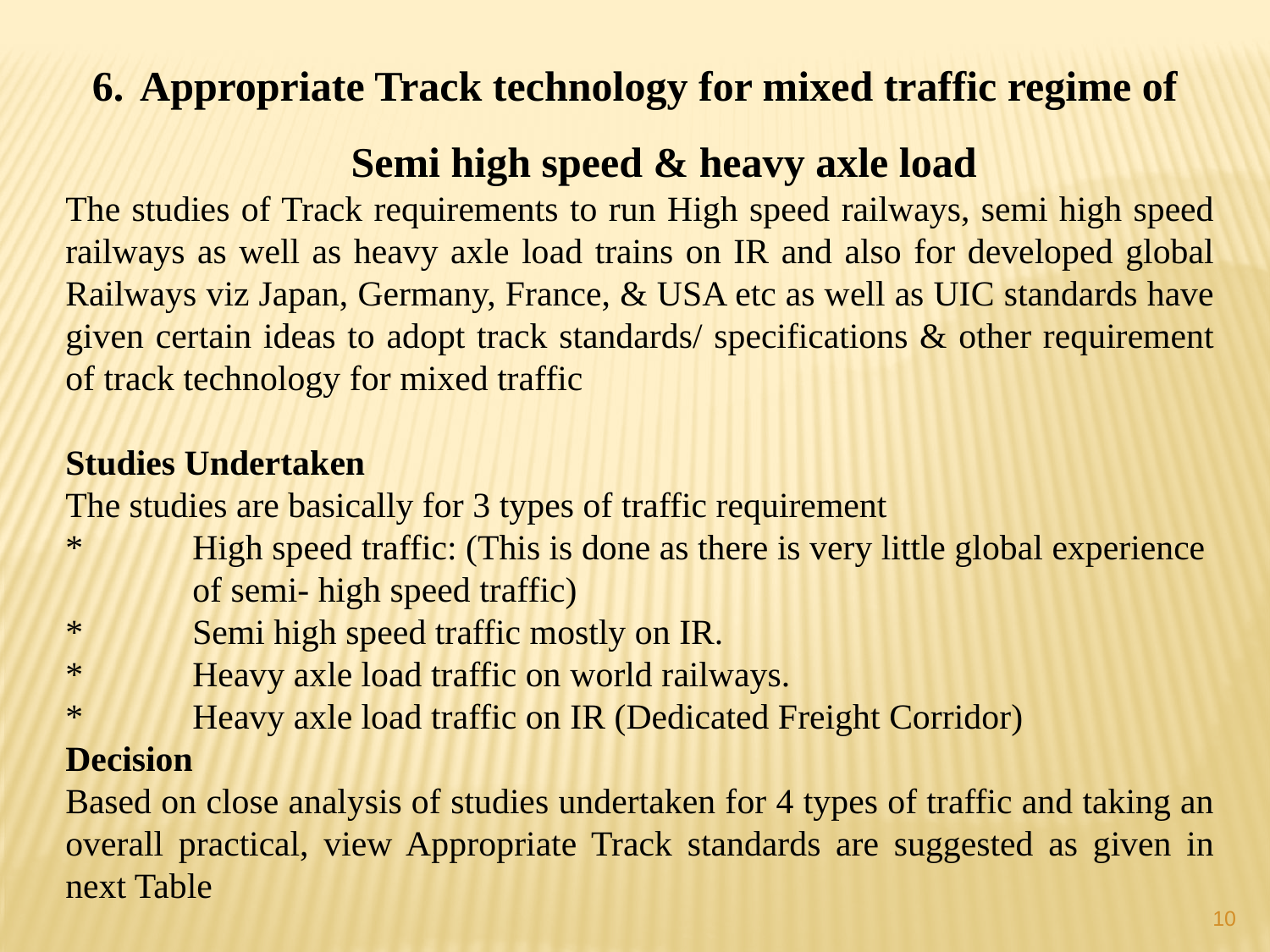

6. 	Appropriate Track technology for mixed traffic regime of
	Semi high speed & heavy axle load
The studies of Track requirements to run High speed railways, semi high speed railways as well as heavy axle load trains on IR and also for developed global Railways viz Japan, Germany, France, & USA etc as well as UIC standards have given certain ideas to adopt track standards/ specifications & other requirement of track technology for mixed traffic

Studies Undertaken
The studies are basically for 3 types of traffic requirement
*	High speed traffic: (This is done as there is very little global experience 	of semi- high speed traffic)
*	Semi high speed traffic mostly on IR.
*	Heavy axle load traffic on world railways.
*	Heavy axle load traffic on IR (Dedicated Freight Corridor)
Decision
Based on close analysis of studies undertaken for 4 types of traffic and taking an overall practical, view Appropriate Track standards are suggested as given in next Table

10